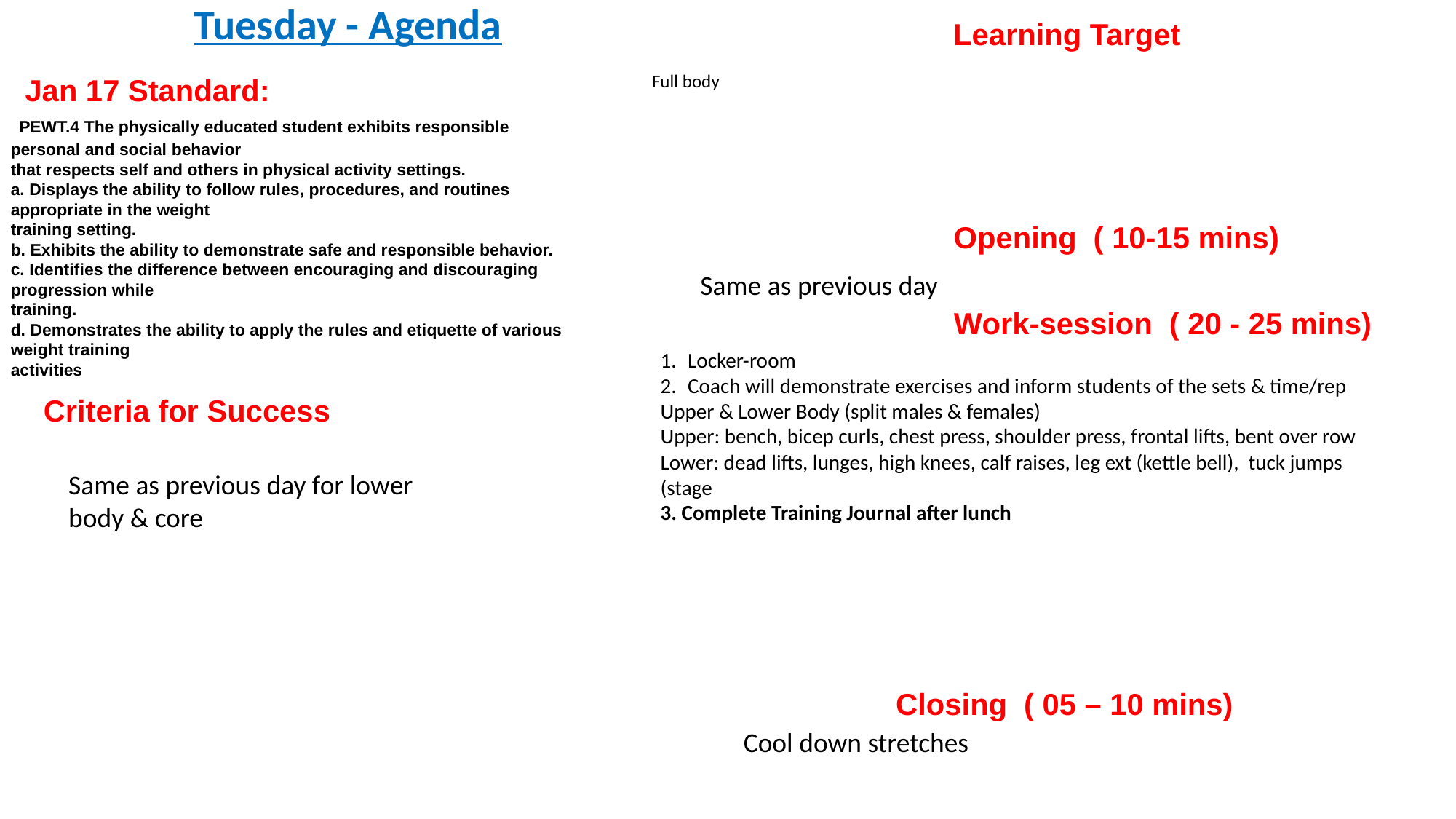

Tuesday - Agenda
Learning Target

Jan 17 Standard:
Full body
 PEWT.4 The physically educated student exhibits responsible personal and social behavior
that respects self and others in physical activity settings.
a. Displays the ability to follow rules, procedures, and routines appropriate in the weight
training setting.
b. Exhibits the ability to demonstrate safe and responsible behavior.
c. Identifies the difference between encouraging and discouraging progression while
training.
d. Demonstrates the ability to apply the rules and etiquette of various weight training
activities
Opening  ( 10-15 mins)
Same as previous day
Work-session  ( 20 - 25 mins)
Locker-room
Coach will demonstrate exercises and inform students of the sets & time/rep
Upper & Lower Body (split males & females)
Upper: bench, bicep curls, chest press, shoulder press, frontal lifts, bent over row
Lower: dead lifts, lunges, high knees, calf raises, leg ext (kettle bell),  tuck jumps (stage
3. Complete Training Journal after lunch

Criteria for Success
Same as previous day for lower body & core
Closing  ( 05 – 10 mins)
Cool down stretches